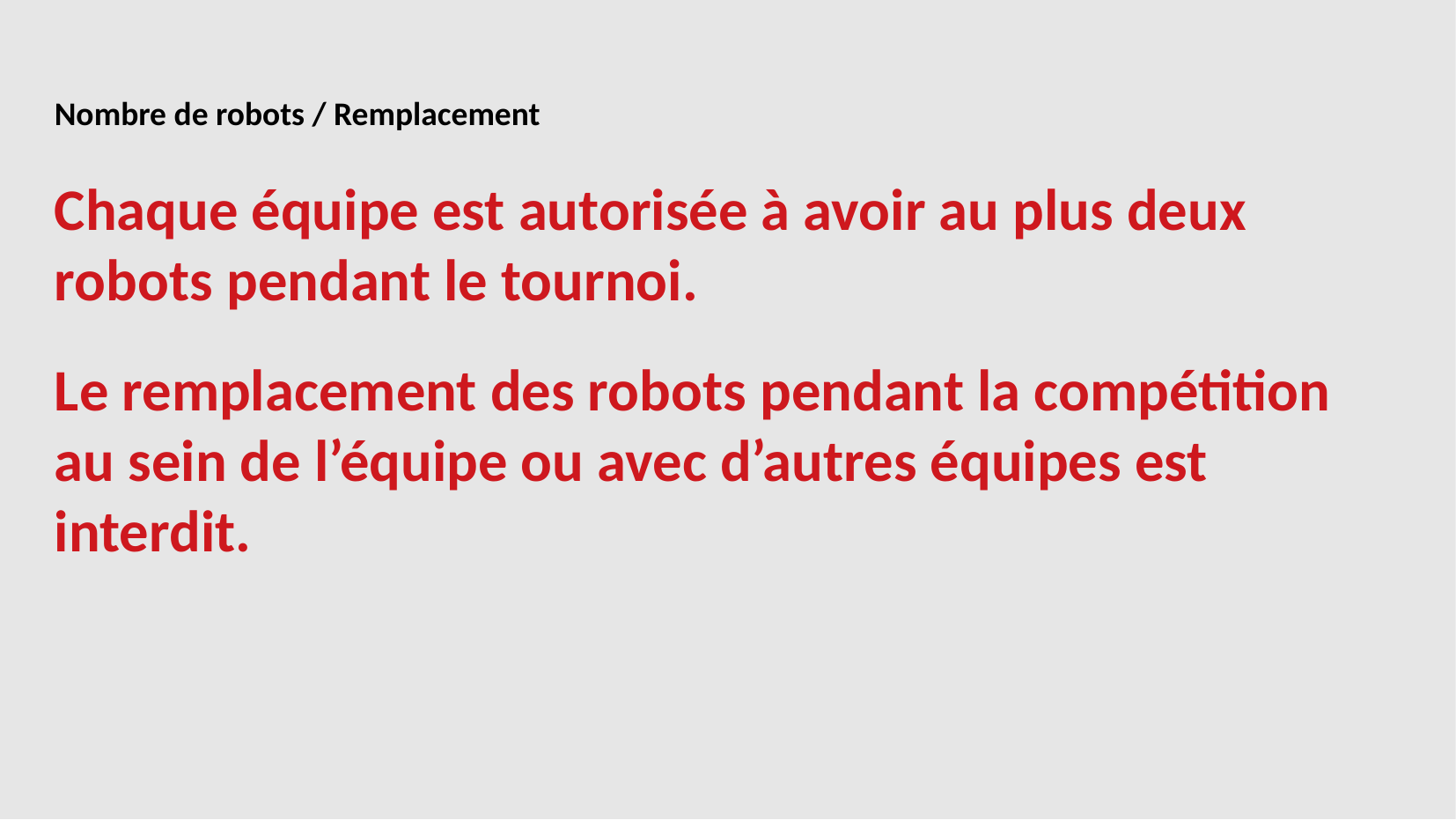

Nombre de robots / Remplacement

Chaque équipe est autorisée à avoir au plus deux robots pendant le tournoi.

Le remplacement des robots pendant la compétition au sein de l’équipe ou avec d’autres équipes est interdit.